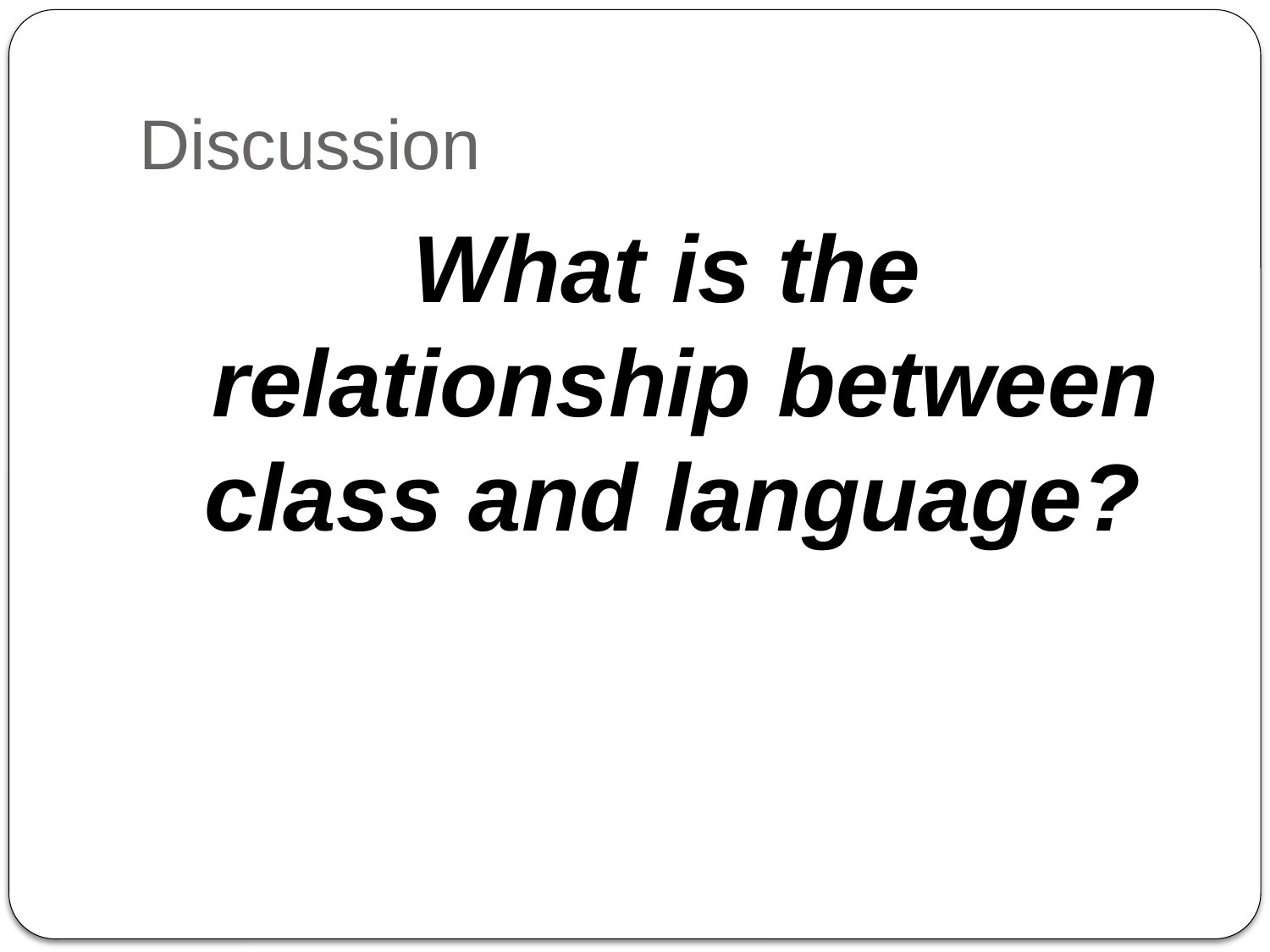

# Discussion
What is the relationship between class and language?